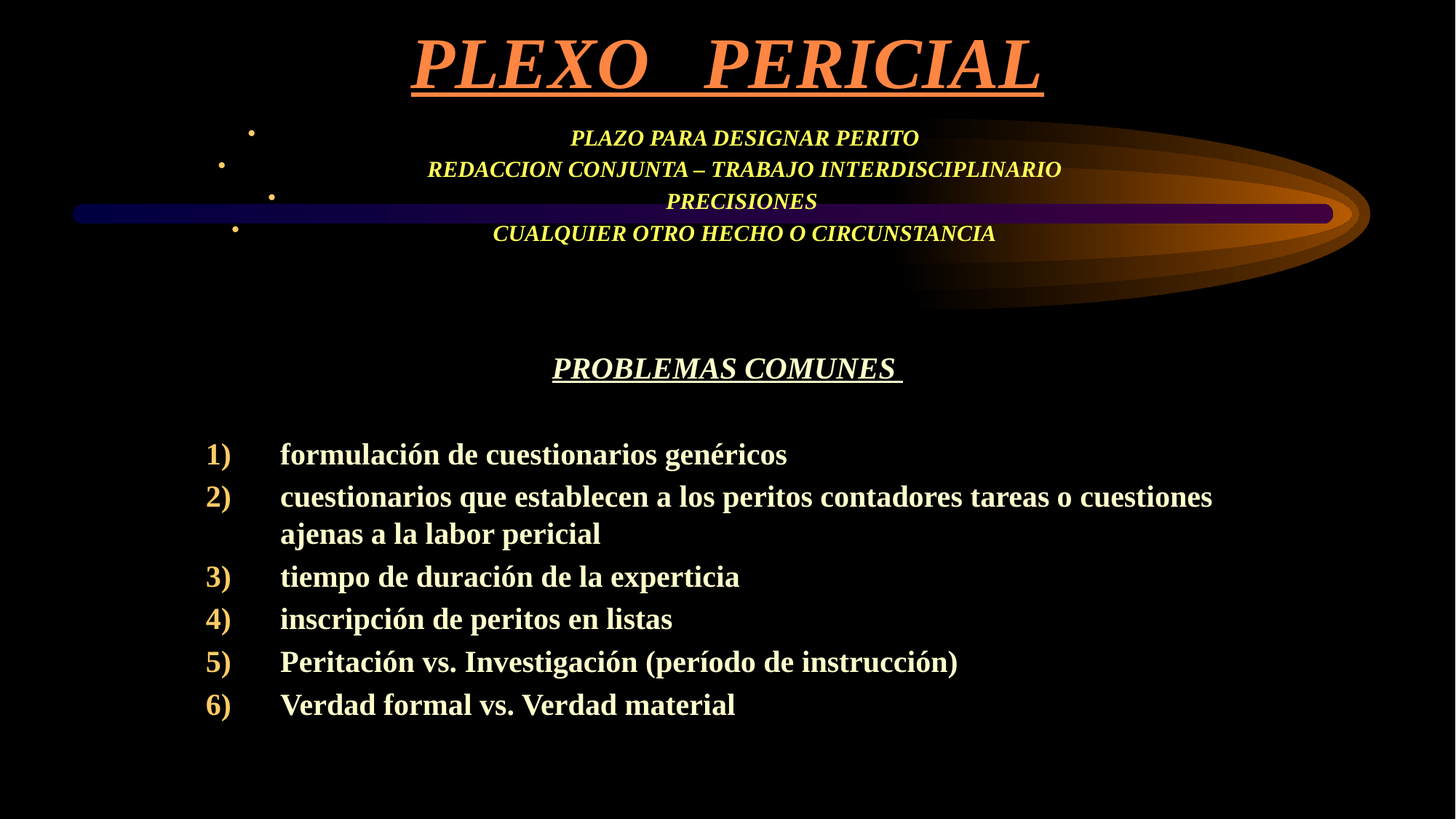

# PLEXO   PERICIAL
PLAZO PARA DESIGNAR PERITO
REDACCION CONJUNTA – TRABAJO INTERDISCIPLINARIO
PRECISIONES
CUALQUIER OTRO HECHO O CIRCUNSTANCIA

PROBLEMAS COMUNES

formulación de cuestionarios genéricos
cuestionarios que establecen a los peritos contadores tareas o cuestiones ajenas a la labor pericial
tiempo de duración de la experticia
inscripción de peritos en listas
Peritación vs. Investigación (período de instrucción)
Verdad formal vs. Verdad material